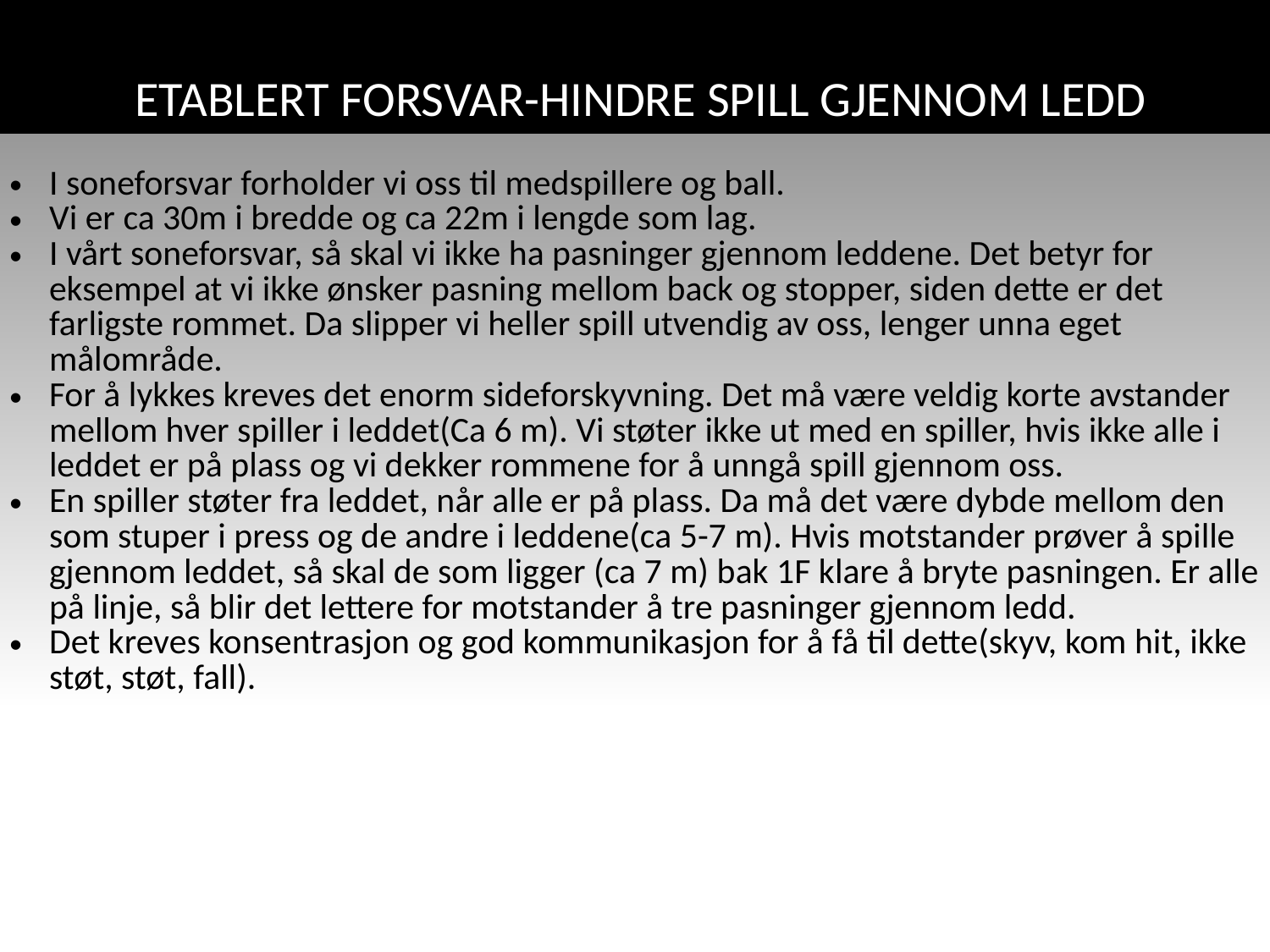

# ETABLERT FORSVAR-HINDRE SPILL GJENNOM LEDD
| I soneforsvar forholder vi oss til medspillere og ball. Vi er ca 30m i bredde og ca 22m i lengde som lag. I vårt soneforsvar, så skal vi ikke ha pasninger gjennom leddene. Det betyr for eksempel at vi ikke ønsker pasning mellom back og stopper, siden dette er det farligste rommet. Da slipper vi heller spill utvendig av oss, lenger unna eget målområde. For å lykkes kreves det enorm sideforskyvning. Det må være veldig korte avstander mellom hver spiller i leddet(Ca 6 m). Vi støter ikke ut med en spiller, hvis ikke alle i leddet er på plass og vi dekker rommene for å unngå spill gjennom oss. En spiller støter fra leddet, når alle er på plass. Da må det være dybde mellom den som stuper i press og de andre i leddene(ca 5-7 m). Hvis motstander prøver å spille gjennom leddet, så skal de som ligger (ca 7 m) bak 1F klare å bryte pasningen. Er alle på linje, så blir det lettere for motstander å tre pasninger gjennom ledd. Det kreves konsentrasjon og god kommunikasjon for å få til dette(skyv, kom hit, ikke støt, støt, fall). |
| --- |